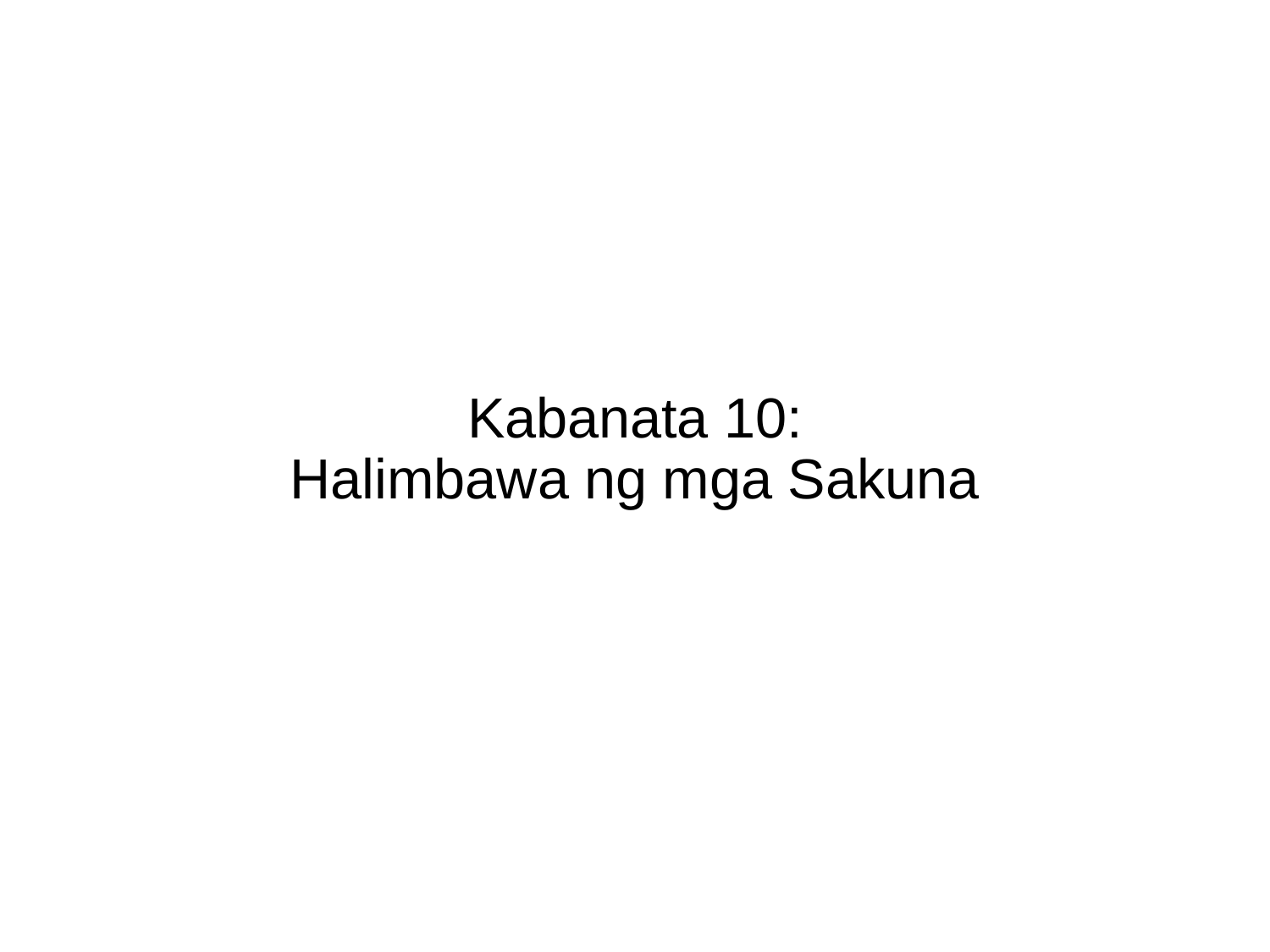

# Kabanata 10: Halimbawa ng mga Sakuna